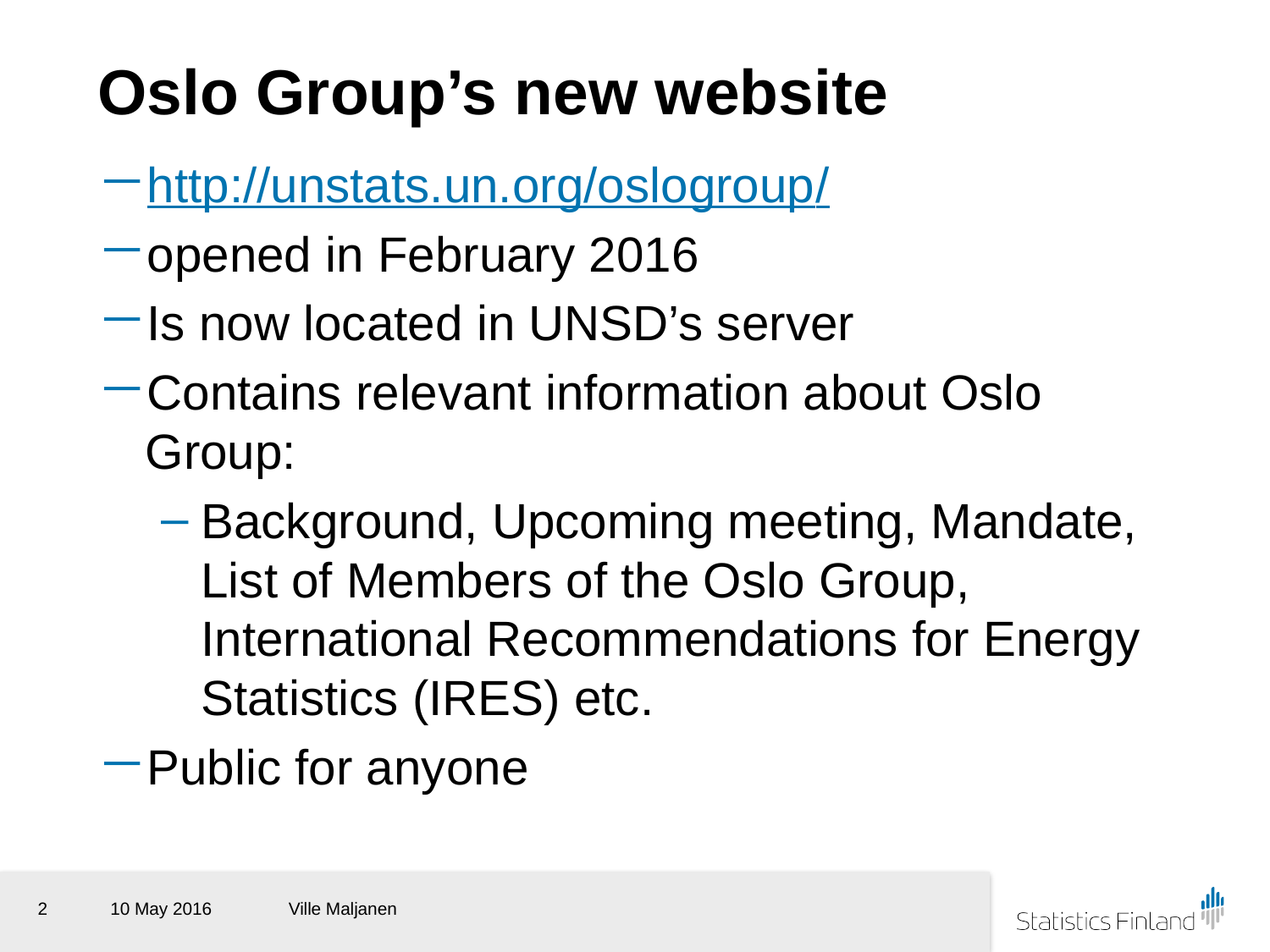

# Oslo Group’s new website
http://unstats.un.org/oslogroup/
opened in February 2016
Is now located in UNSD’s server
Contains relevant information about Oslo Group:
Background, Upcoming meeting, Mandate, List of Members of the Oslo Group, International Recommendations for Energy Statistics (IRES) etc.
Public for anyone

2
10 May 2016
Ville Maljanen